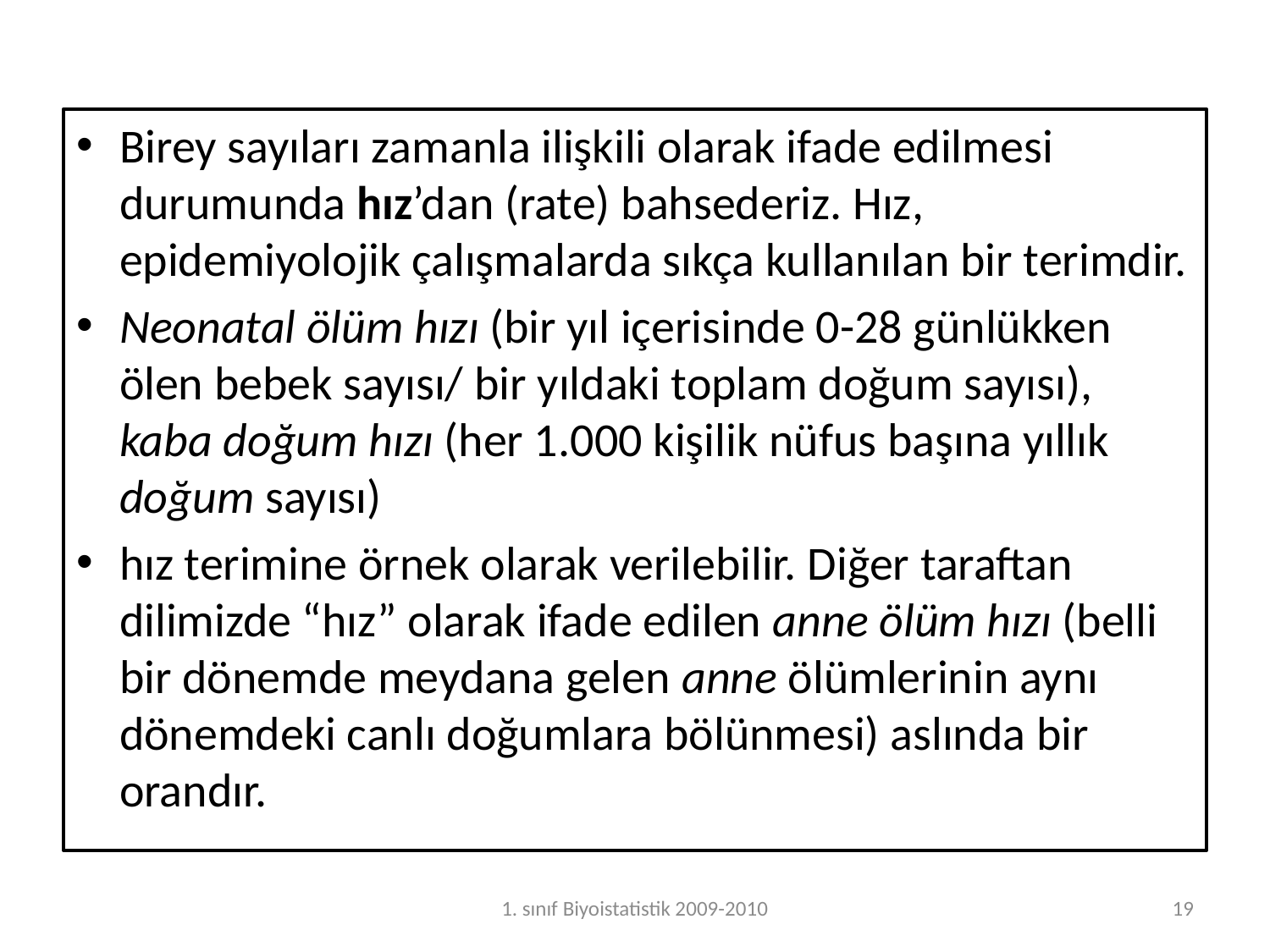

Birey sayıları zamanla ilişkili olarak ifade edilmesi durumunda hız’dan (rate) bahsederiz. Hız, epidemiyolojik çalışmalarda sıkça kullanılan bir terimdir.
Neonatal ölüm hızı (bir yıl içerisinde 0-28 günlükken ölen bebek sayısı/ bir yıldaki toplam doğum sayısı), kaba doğum hızı (her 1.000 kişilik nüfus başına yıllık doğum sayısı)
hız terimine örnek olarak verilebilir. Diğer taraftan dilimizde “hız” olarak ifade edilen anne ölüm hızı (belli bir dönemde meydana gelen anne ölümlerinin aynı dönemdeki canlı doğumlara bölünmesi) aslında bir orandır.

1. sınıf Biyoistatistik 2009-2010
19